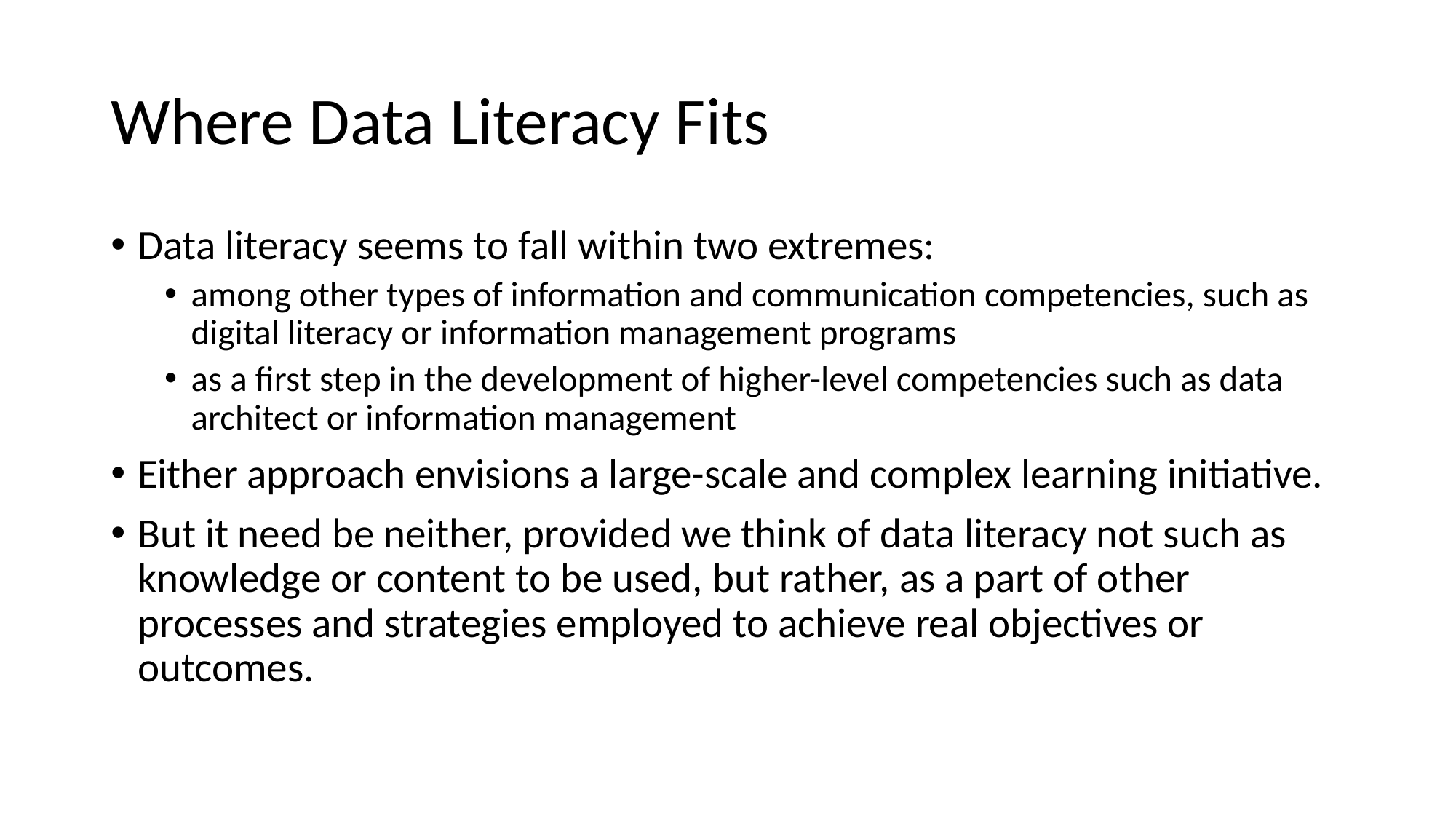

# Where Data Literacy Fits
Data literacy seems to fall within two extremes:
among other types of information and communication competencies, such as digital literacy or information management programs
as a first step in the development of higher-level competencies such as data architect or information management
Either approach envisions a large-scale and complex learning initiative.
But it need be neither, provided we think of data literacy not such as knowledge or content to be used, but rather, as a part of other processes and strategies employed to achieve real objectives or outcomes.